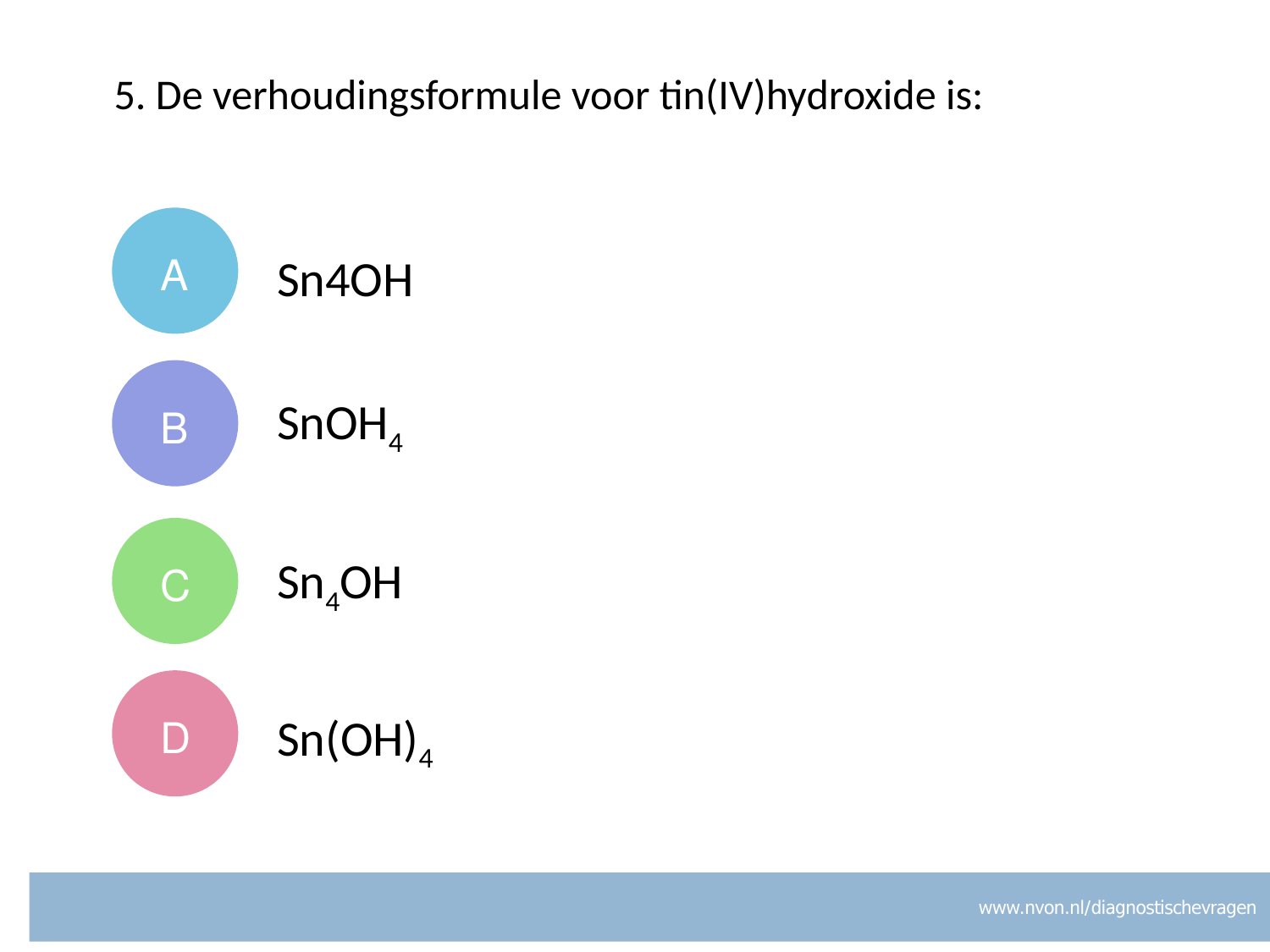

# 5. De verhoudingsformule voor tin(IV)hydroxide is:

A
Sn4OH

B
SnOH4

C
Sn4OH

D
Sn(OH)4

www.nvon.nl/diagnostischevragen